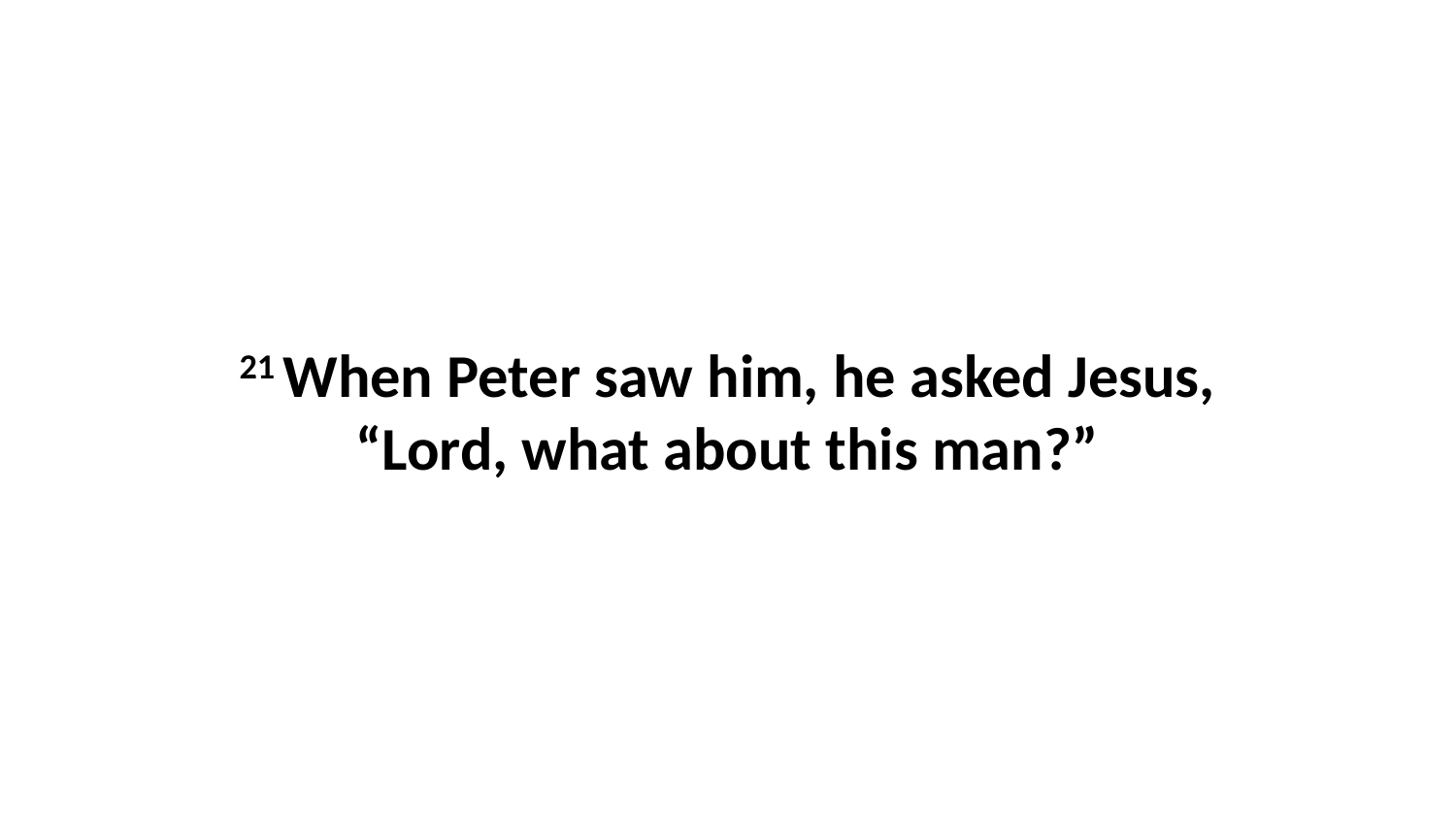

21 When Peter saw him, he asked Jesus, “Lord, what about this man?”